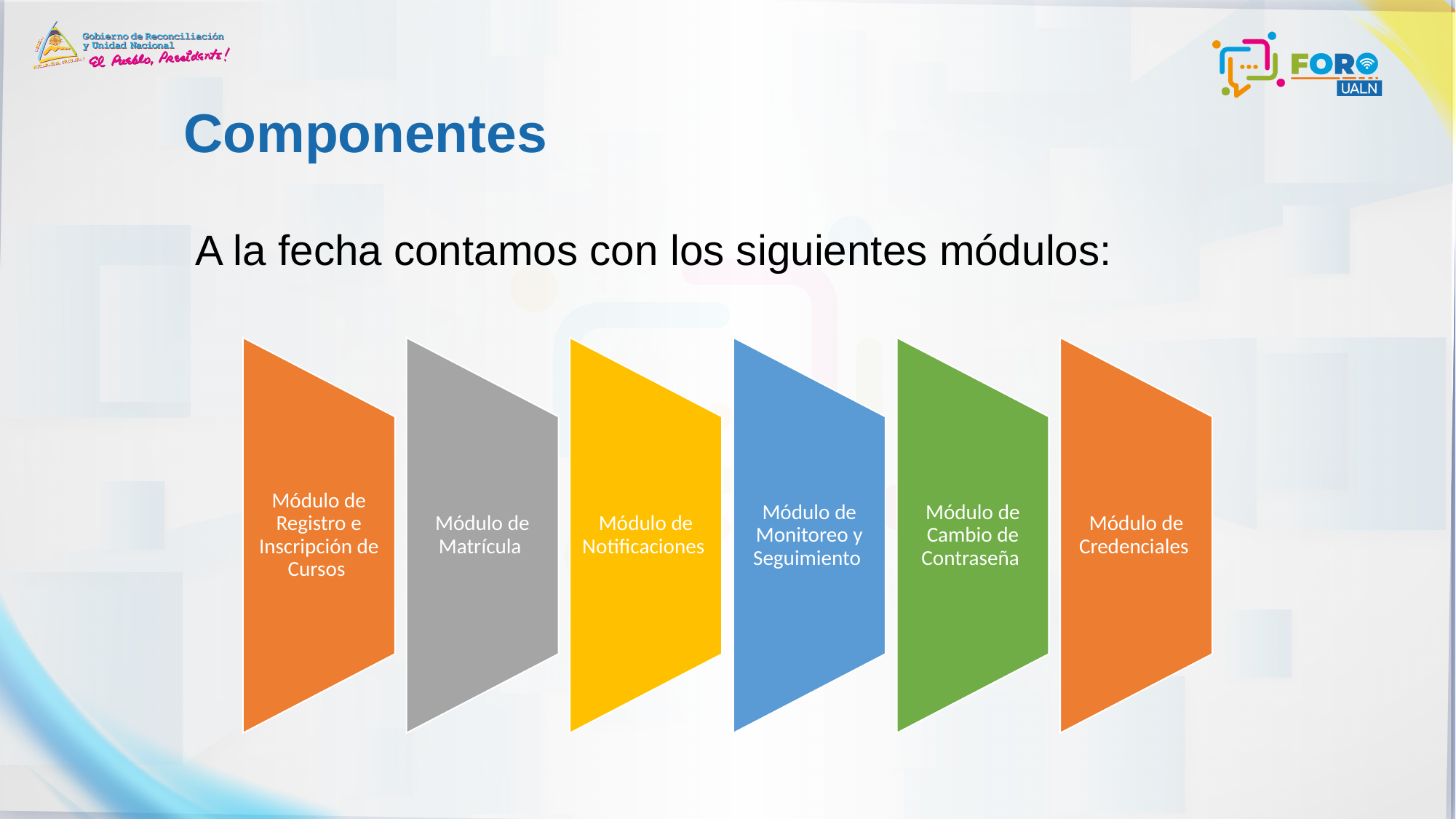

# Componentes
 A la fecha contamos con los siguientes módulos:
Módulo de Registro e Inscripción de Cursos
Módulo de Matrícula
Módulo de Notificaciones
Módulo de Monitoreo y Seguimiento
Módulo de Cambio de Contraseña
Módulo de Credenciales